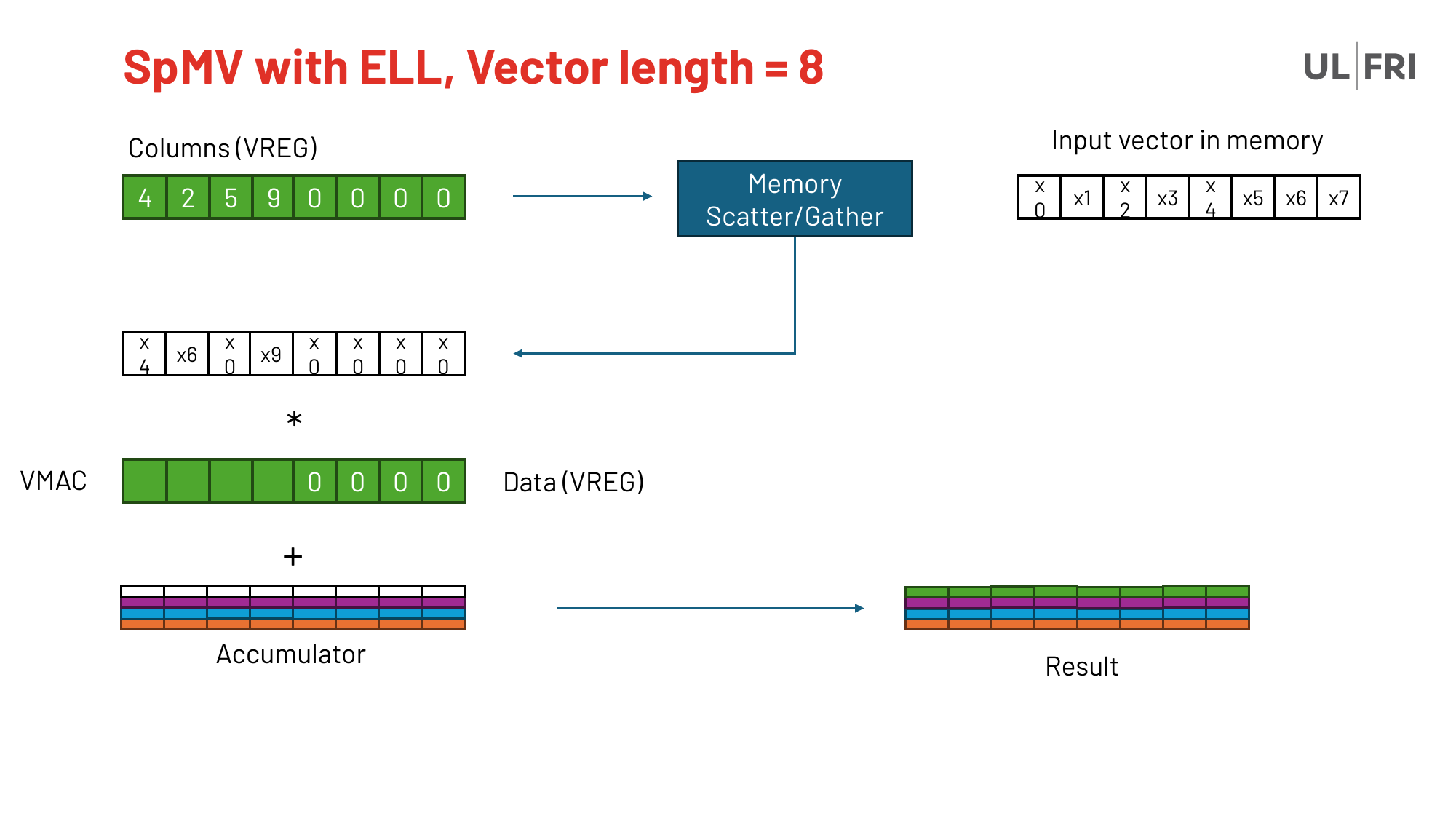

# SpMV with ELL, Vector length = 8
Input vector in memory
Columns (VREG)
Memory Scatter/Gather
4
2
5
9
0
0
0
6
0
x0
x1
x2
x3
x4
x5
x6
x7
x4
x6
x0
x9
x0
x0
x0
x0
*
VMAC
Data (VREG)

0
0
0
0
+

Accumulator
Result